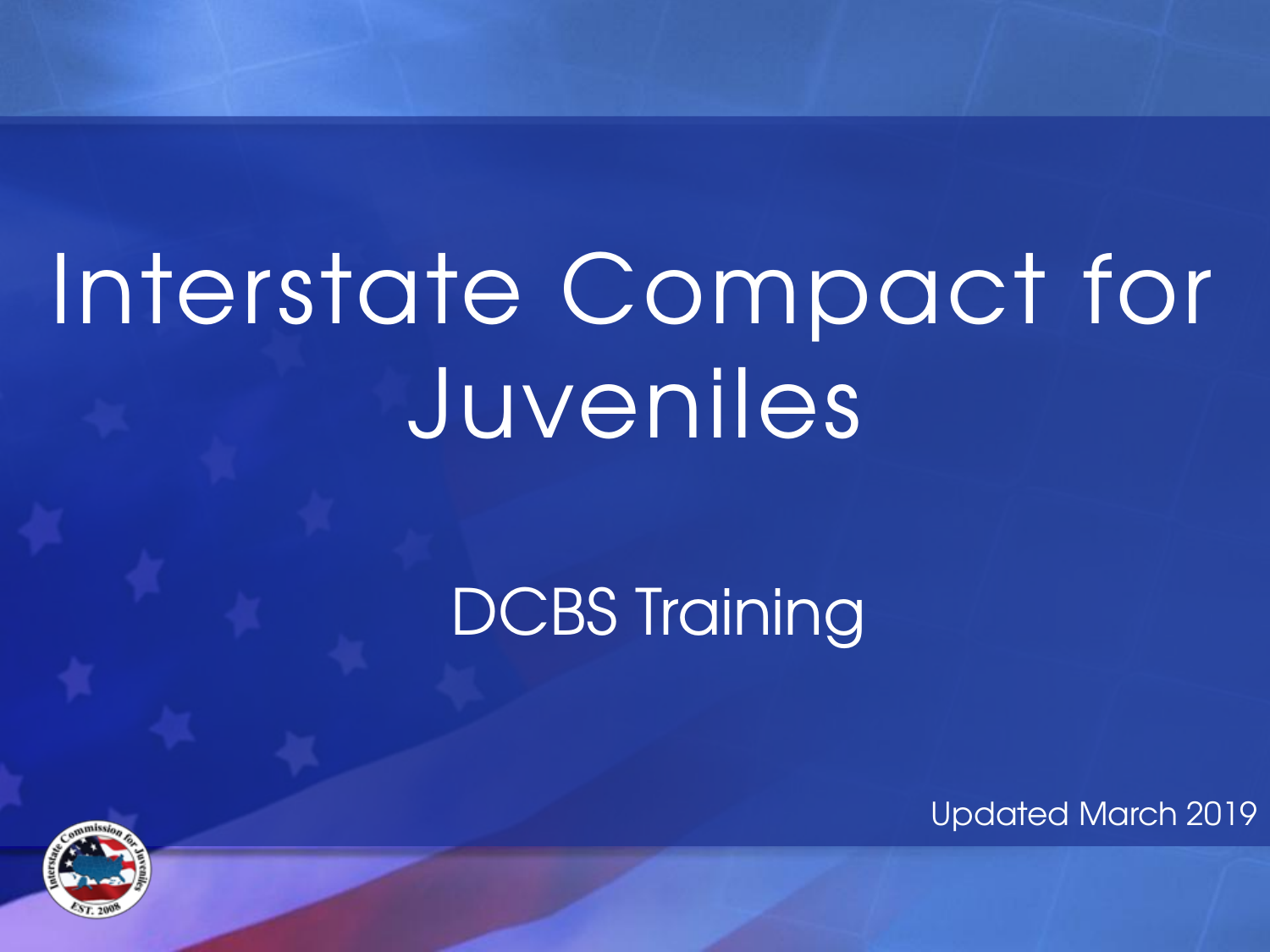

# Interstate Compact for Juveniles
DCBS Training
Updated March 2019